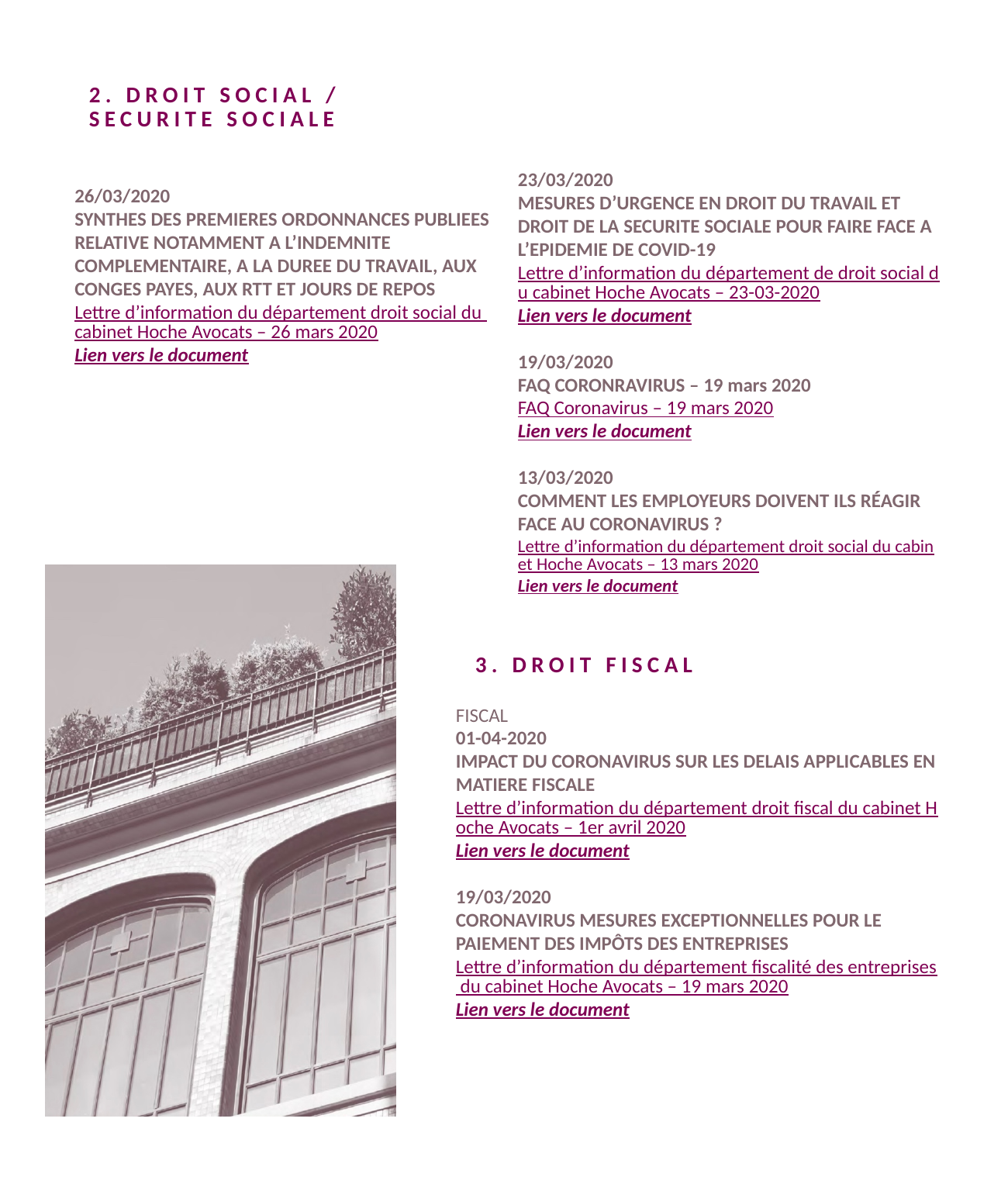

2. DROIT SOCIAL / SECURITE SOCIALE

23/03/2020
MESURES D’URGENCE EN DROIT DU TRAVAIL ET DROIT DE LA SECURITE SOCIALE POUR FAIRE FACE A L’EPIDEMIE DE COVID-19
Lettre d’information du département de droit social du cabinet Hoche Avocats – 23-03-2020
Lien vers le document

19/03/2020
FAQ CORONRAVIRUS – 19 mars 2020
FAQ Coronavirus – 19 mars 2020
Lien vers le document

13/03/2020
COMMENT LES EMPLOYEURS DOIVENT ILS RÉAGIR FACE AU CORONAVIRUS ?
Lettre d’information du département droit social du cabinet Hoche Avocats – 13 mars 2020
Lien vers le document

26/03/2020
SYNTHES DES PREMIERES ORDONNANCES PUBLIEES RELATIVE NOTAMMENT A L’INDEMNITE COMPLEMENTAIRE, A LA DUREE DU TRAVAIL, AUX CONGES PAYES, AUX RTT ET JOURS DE REPOS
Lettre d’information du département droit social du cabinet Hoche Avocats – 26 mars 2020
Lien vers le document

3. DROIT FISCAL
FISCAL
01-04-2020
IMPACT DU CORONAVIRUS SUR LES DELAIS APPLICABLES EN MATIERE FISCALE
Lettre d’information du département droit fiscal du cabinet Hoche Avocats – 1er avril 2020
Lien vers le document

19/03/2020
CORONAVIRUS MESURES EXCEPTIONNELLES POUR LE PAIEMENT DES IMPÔTS DES ENTREPRISES
Lettre d’information du département fiscalité des entreprises du cabinet Hoche Avocats – 19 mars 2020
Lien vers le document